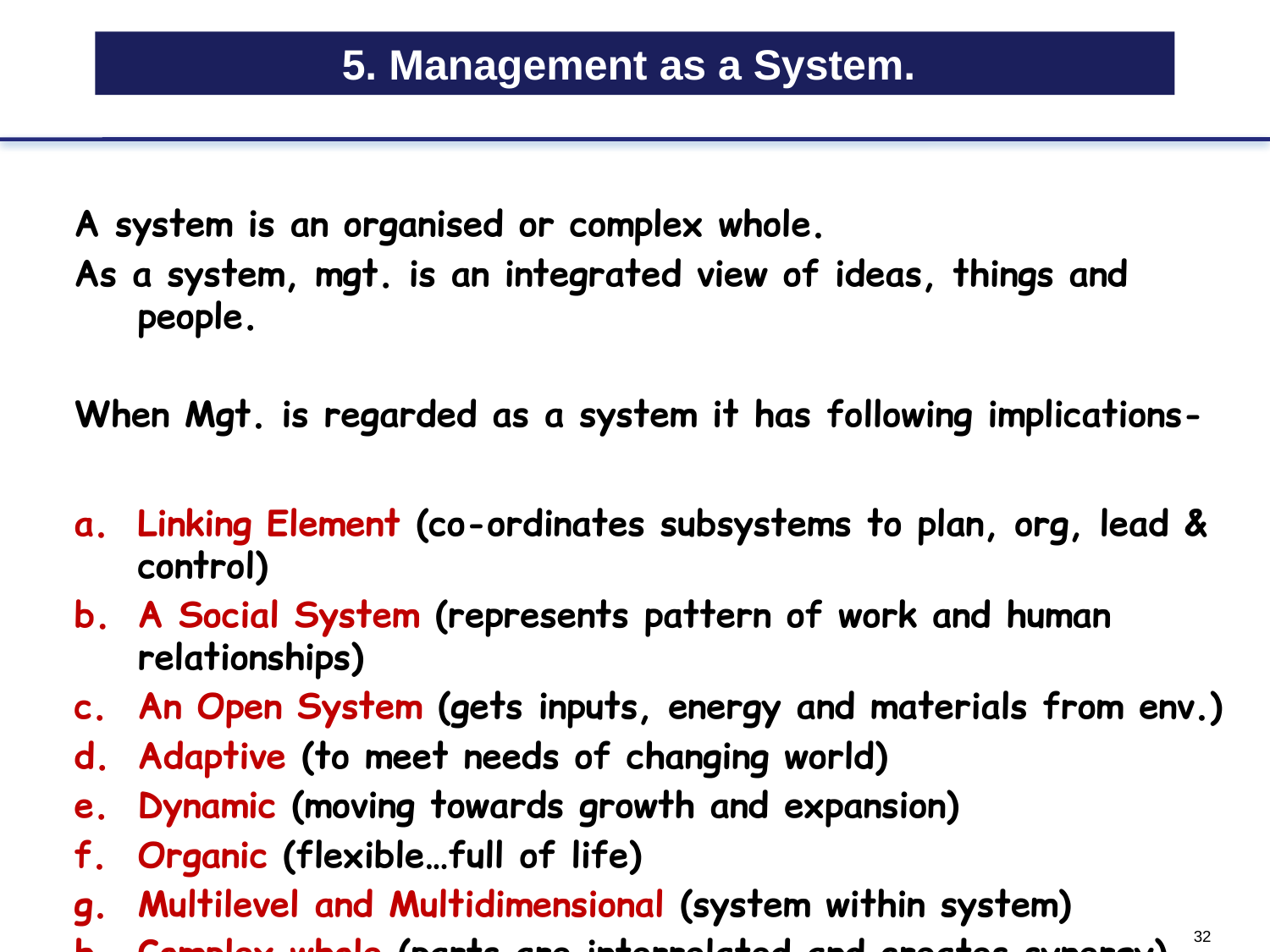

5. Management as a System.

A system is an organised or complex whole.
As a system, mgt. is an integrated view of ideas, things and people.

When Mgt. is regarded as a system it has following implications-

Linking Element (co-ordinates subsystems to plan, org, lead & control)
A Social System (represents pattern of work and human relationships)
An Open System (gets inputs, energy and materials from env.)
Adaptive (to meet needs of changing world)
Dynamic (moving towards growth and expansion)
Organic (flexible…full of life)
Multilevel and Multidimensional (system within system)
Complex whole (parts are interrelated and creates synergy)